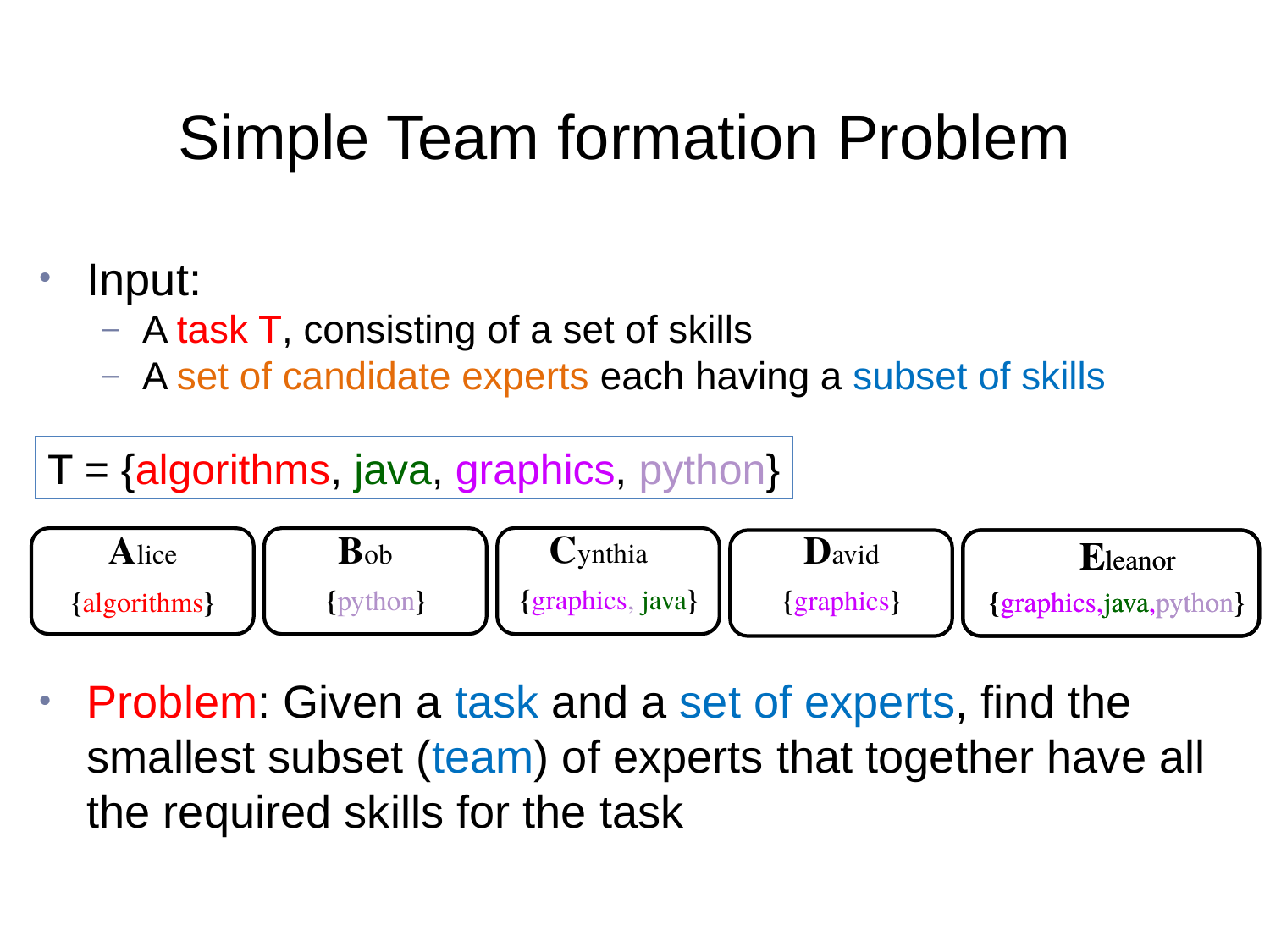

# Simple Team formation Problem
Boston University Slideshow Title Goes Here
Input:
A task T, consisting of a set of skills
A set of candidate experts each having a subset of skills

Problem: Given a task and a set of experts, find the smallest subset (team) of experts that together have all the required skills for the task

T = {algorithms, java, graphics, python}
Cynthia

{graphics, java}
Alice

{algorithms}
Bob

{python}
David

{graphics}
Eleanor

{graphics,java,python}
Eleanor

{graphics,java,python}